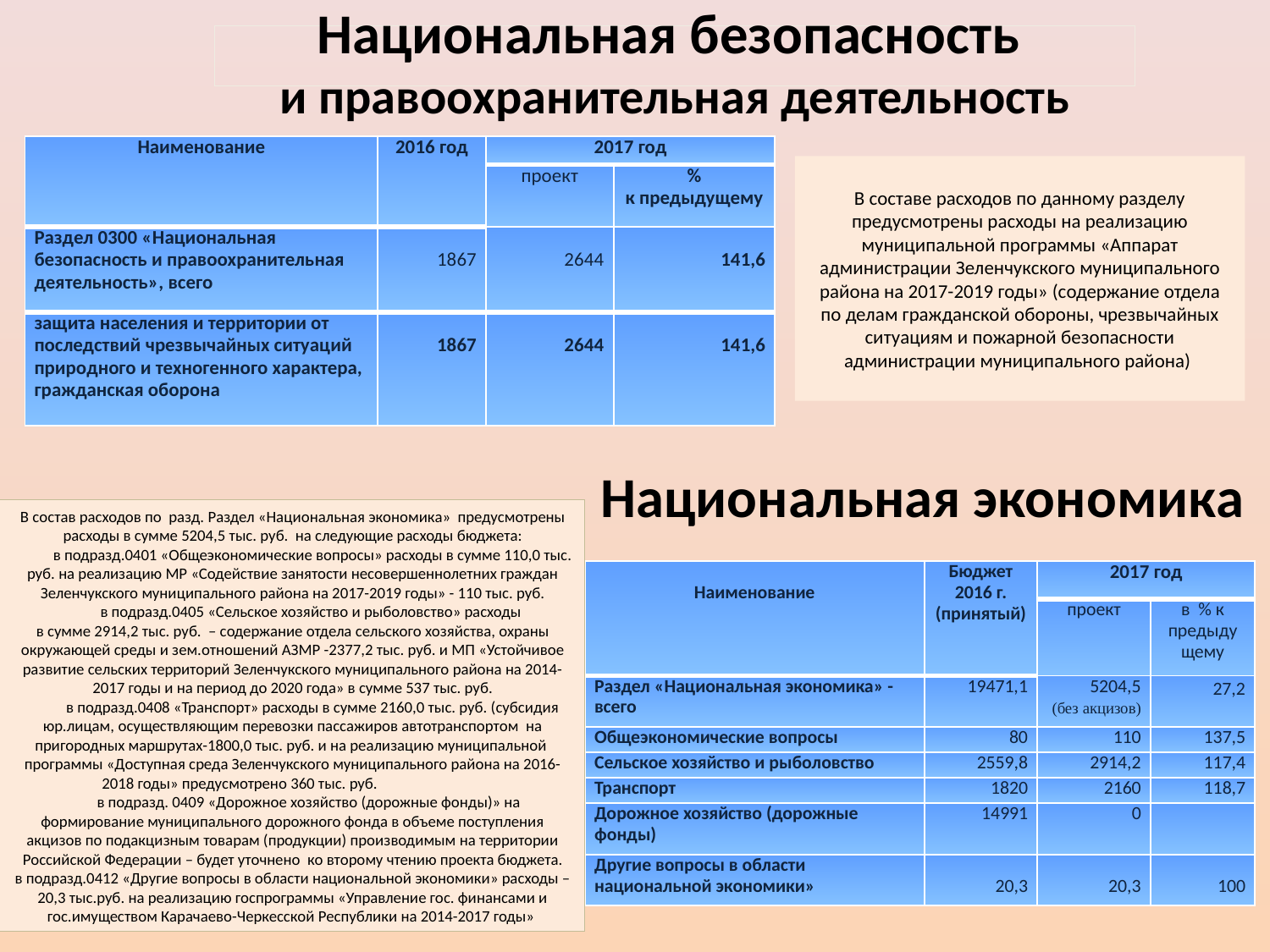

# Национальная безопасность и правоохранительная деятельность
| Наименование | 2016 год | 2017 год |  |
| --- | --- | --- | --- |
|  |  | проект | % к предыдущему |
| Раздел 0300 «Национальная безопасность и правоохранительная деятельность», всего | 1867 | 2644 | 141,6 |
| защита населения и территории от последствий чрезвычайных ситуаций природного и техногенного характера, гражданская оборона | 1867 | 2644 | 141,6 |

В составе расходов по данному разделу предусмотрены расходы на реализацию муниципальной программы «Аппарат администрации Зеленчукского муниципального района на 2017-2019 годы» (содержание отдела по делам гражданской обороны, чрезвычайных ситуациям и пожарной безопасности администрации муниципального района)

Национальная экономика
В состав расходов по  разд. Раздел «Национальная экономика»  предусмотрены расходы в сумме 5204,5 тыс. руб.  на следующие расходы бюджета:
           в подразд.0401 «Общеэкономические вопросы» расходы в сумме 110,0 тыс. руб. на реализацию МР «Содействие занятости несовершеннолетних граждан Зеленчукского муниципального района на 2017-2019 годы» - 110 тыс. руб.
           в подразд.0405 «Сельское хозяйство и рыболовство» расходы
в сумме 2914,2 тыс. руб.  – содержание отдела сельского хозяйства, охраны окружающей среды и зем.отношений АЗМР -2377,2 тыс. руб. и МП «Устойчивое развитие сельских территорий Зеленчукского муниципального района на 2014-2017 годы и на период до 2020 года» в сумме 537 тыс. руб.
           в подразд.0408 «Транспорт» расходы в сумме 2160,0 тыс. руб. (субсидия юр.лицам, осуществляющим перевозки пассажиров автотранспортом  на пригородных маршрутах-1800,0 тыс. руб. и на реализацию муниципальной  программы «Доступная среда Зеленчукского муниципального района на 2016-2018 годы» предусмотрено 360 тыс. руб.
         в подразд. 0409 «Дорожное хозяйство (дорожные фонды)» на формирование муниципального дорожного фонда в объеме поступления акцизов по подакцизным товарам (продукции) производимым на территории Российской Федерации – будет уточнено  ко второму чтению проекта бюджета.
в подразд.0412 «Другие вопросы в области национальной экономики» расходы – 20,3 тыс.руб. на реализацию госпрограммы «Управление гос. финансами и гос.имуществом Карачаево-Черкесской Республики на 2014-2017 годы»
| Наименование | Бюджет 2016 г. (принятый) | 2017 год |  |
| --- | --- | --- | --- |
|  |  | проект | в % к предыду щему |
| Раздел «Национальная экономика» - всего | 19471,1 | 5204,5 (без акцизов) | 27,2 |
| Общеэкономические вопросы | 80 | 110 | 137,5 |
| Сельское хозяйство и рыболовство | 2559,8 | 2914,2 | 117,4 |
| Транспорт | 1820 | 2160 | 118,7 |
| Дорожное хозяйство (дорожные фонды) | 14991 | 0 |  |
| Другие вопросы в области национальной экономики» | 20,3 | 20,3 | 100 |